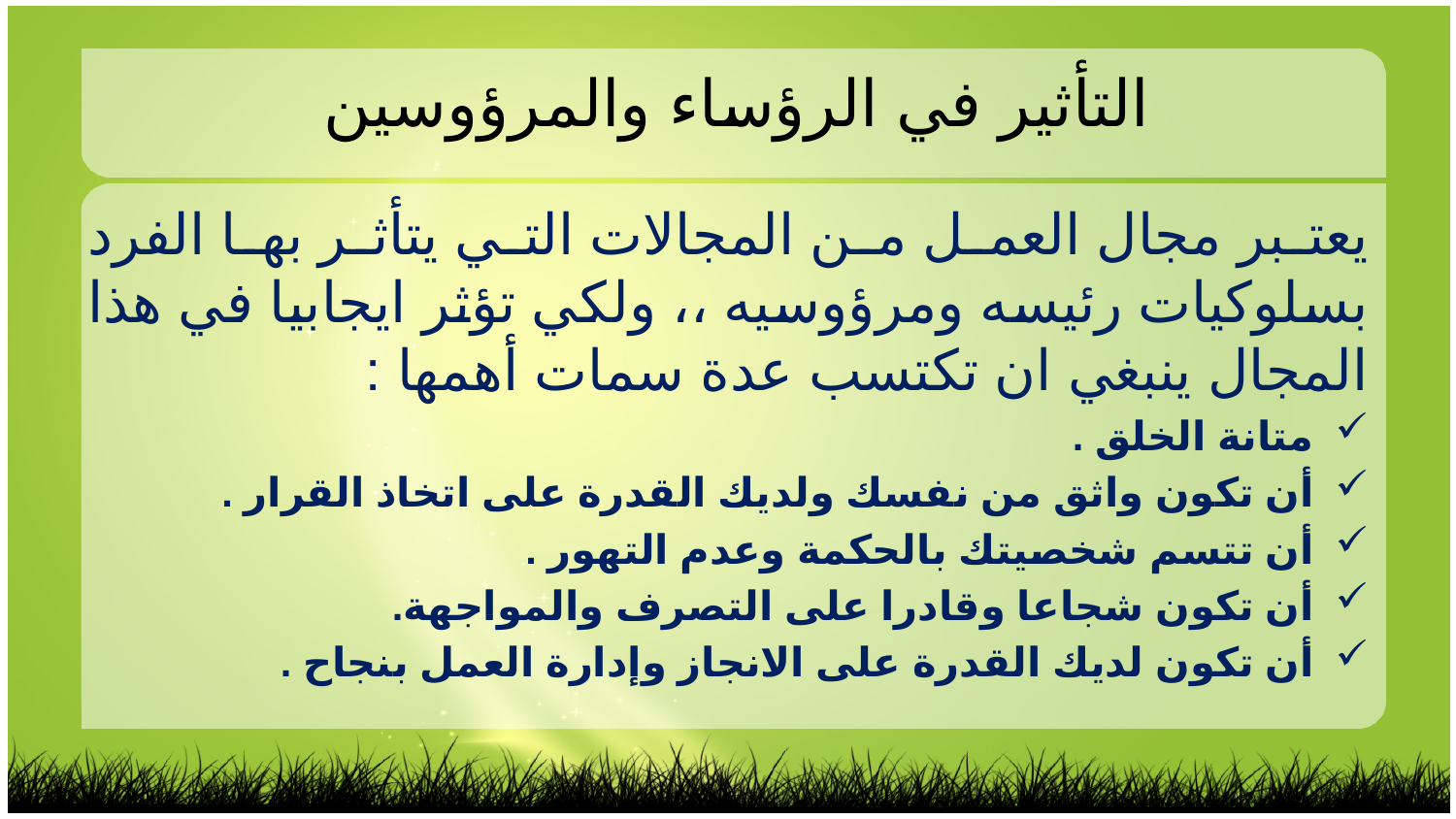

التأثير في الرؤساء والمرؤوسين
يعتبر مجال العمل من المجالات التي يتأثر بها الفرد بسلوكيات رئيسه ومرؤوسيه ،، ولكي تؤثر ايجابيا في هذا المجال ينبغي ان تكتسب عدة سمات أهمها :
متانة الخلق .
أن تكون واثق من نفسك ولديك القدرة على اتخاذ القرار .
أن تتسم شخصيتك بالحكمة وعدم التهور .
أن تكون شجاعا وقادرا على التصرف والمواجهة.
أن تكون لديك القدرة على الانجاز وإدارة العمل بنجاح .